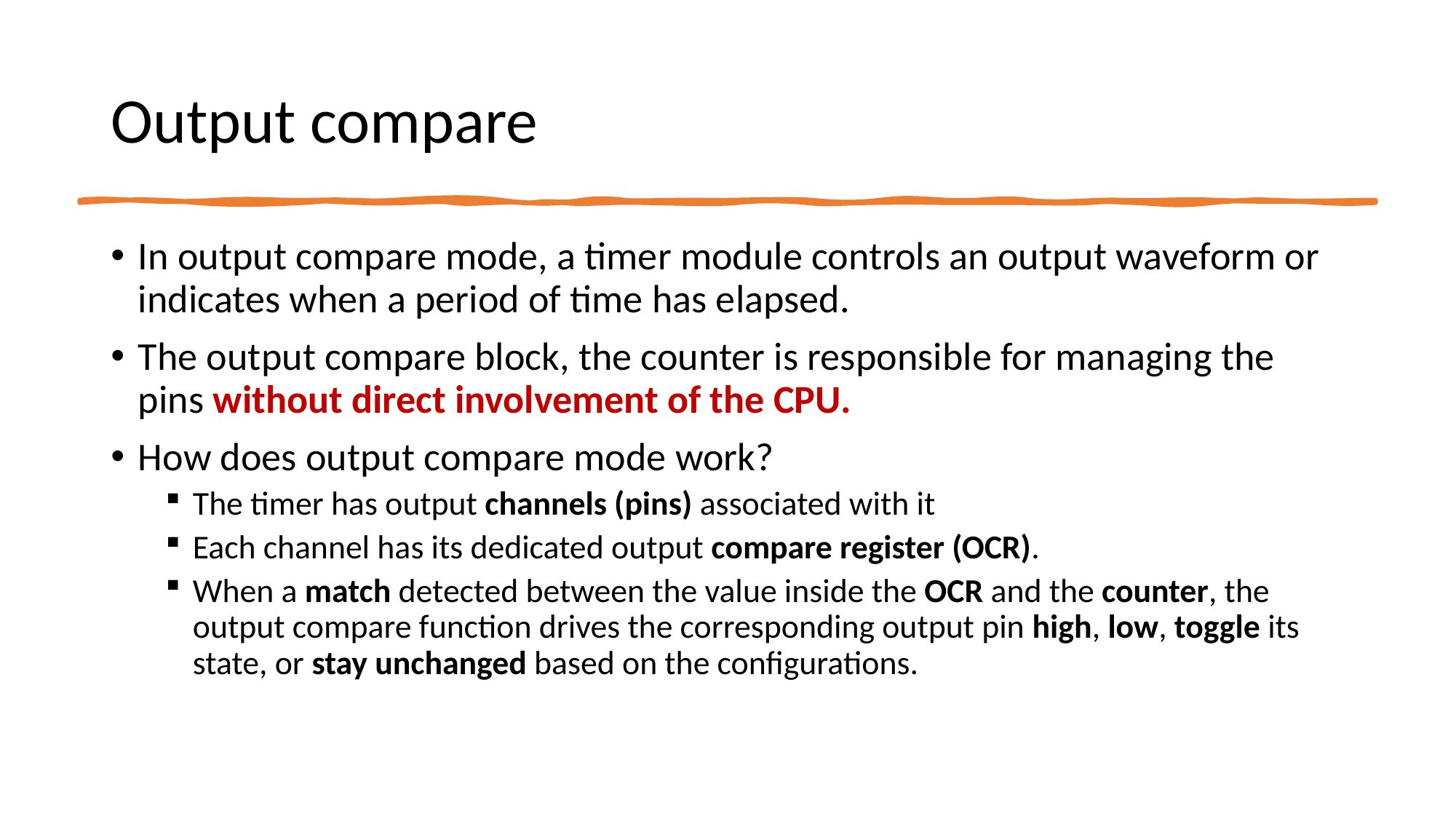

# Output compare

In output compare mode, a timer module controls an output waveform or indicates when a period of time has elapsed.
The output compare block, the counter is responsible for managing the pins without direct involvement of the CPU.
How does output compare mode work?
The timer has output channels (pins) associated with it
Each channel has its dedicated output compare register (OCR).
When a match detected between the value inside the OCR and the counter, the output compare function drives the corresponding output pin high, low, toggle its state, or stay unchanged based on the configurations.